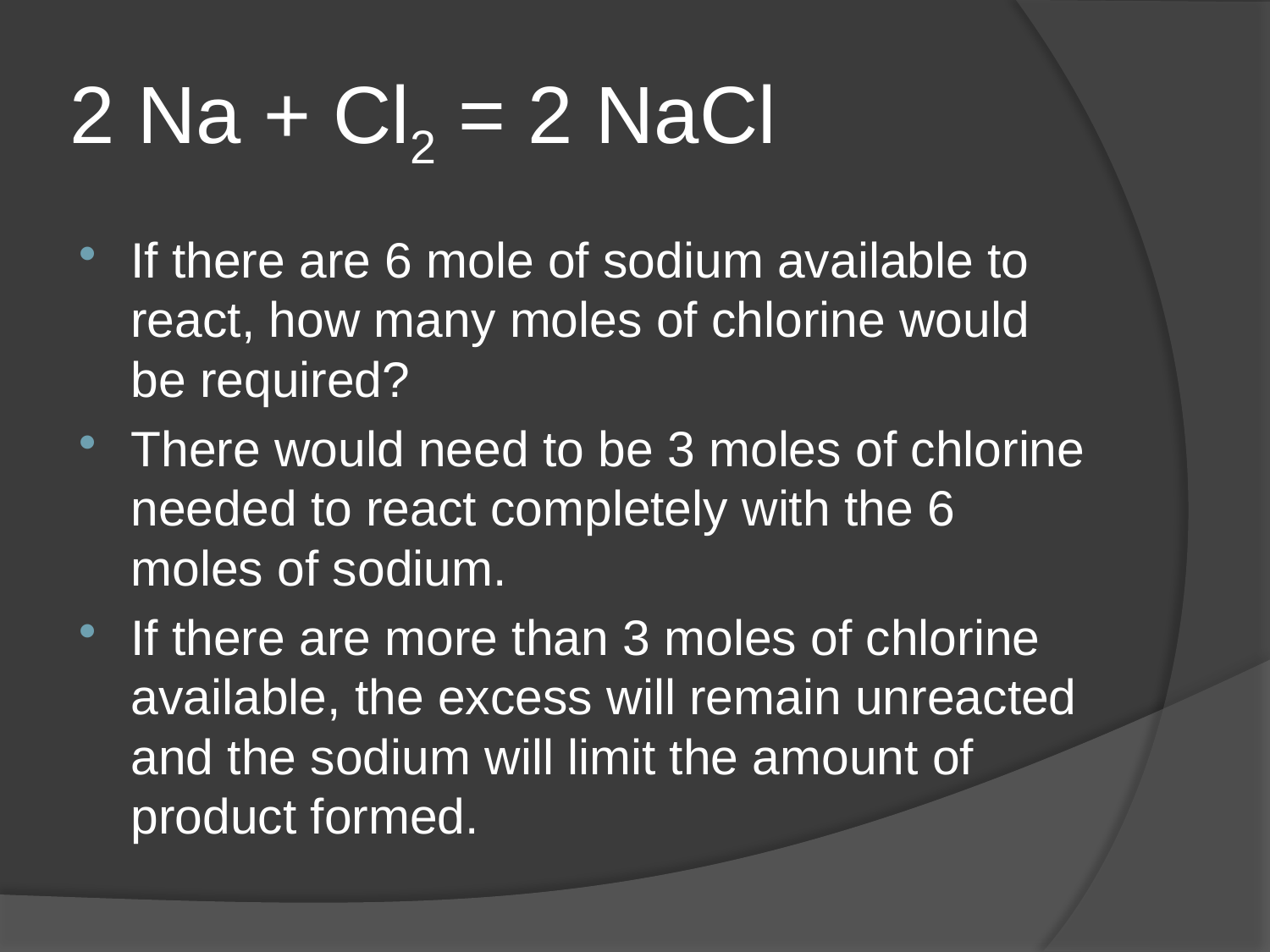

# 2 Na + Cl2 = 2 NaCl
If there are 6 mole of sodium available to react, how many moles of chlorine would be required?
There would need to be 3 moles of chlorine needed to react completely with the 6 moles of sodium.
If there are more than 3 moles of chlorine available, the excess will remain unreacted and the sodium will limit the amount of product formed.